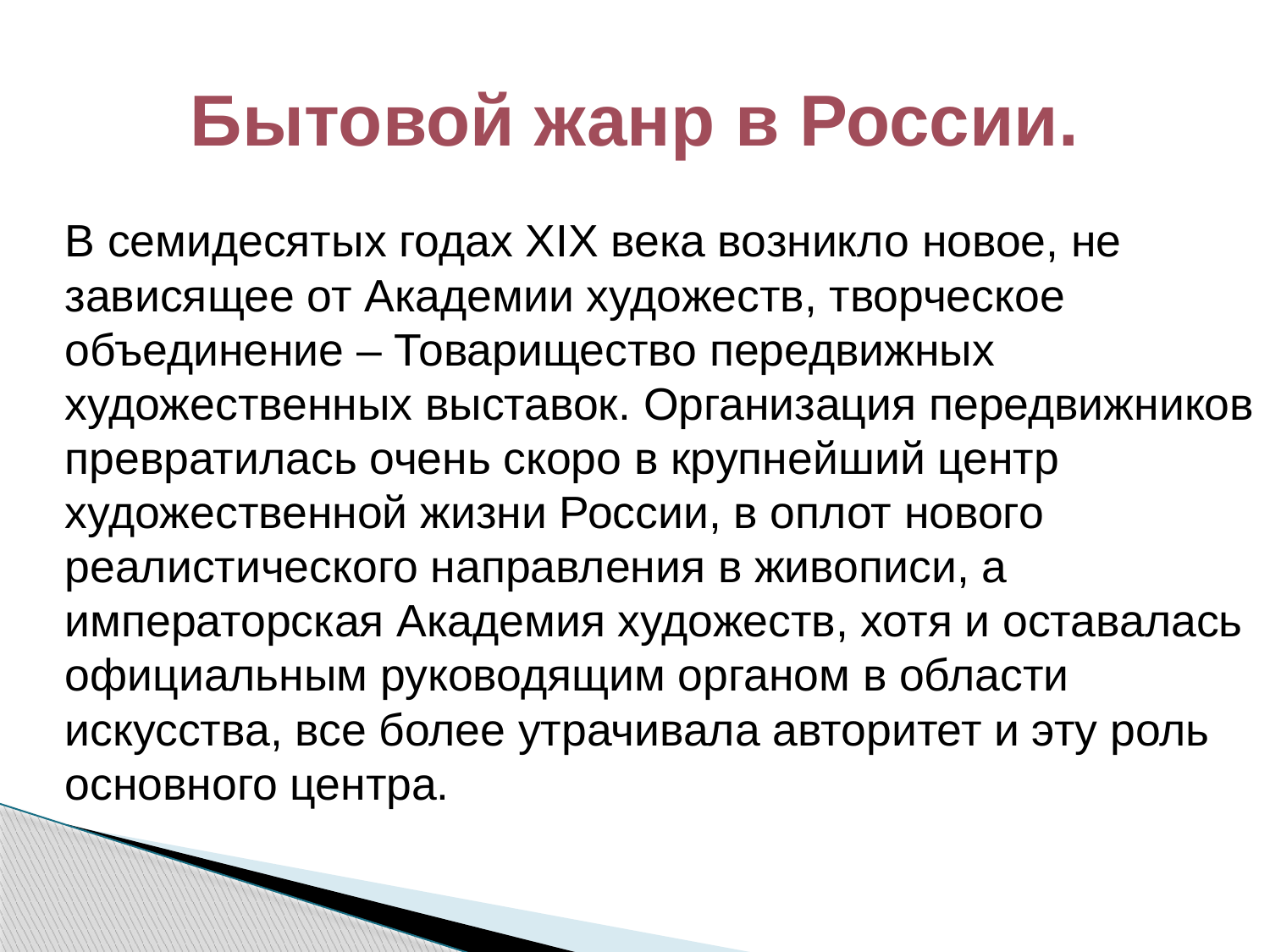

# Бытовой жанр в России.
	В семидесятых годах XIX века возникло новое, не зависящее от Академии художеств, творческое объединение – Товарищество передвижных художественных выставок. Организация передвижников превратилась очень скоро в крупнейший центр художественной жизни России, в оплот нового реалистического направления в живописи, а императорская Академия художеств, хотя и оставалась официальным руководящим органом в области искусства, все более утрачивала авторитет и эту роль основного центра.